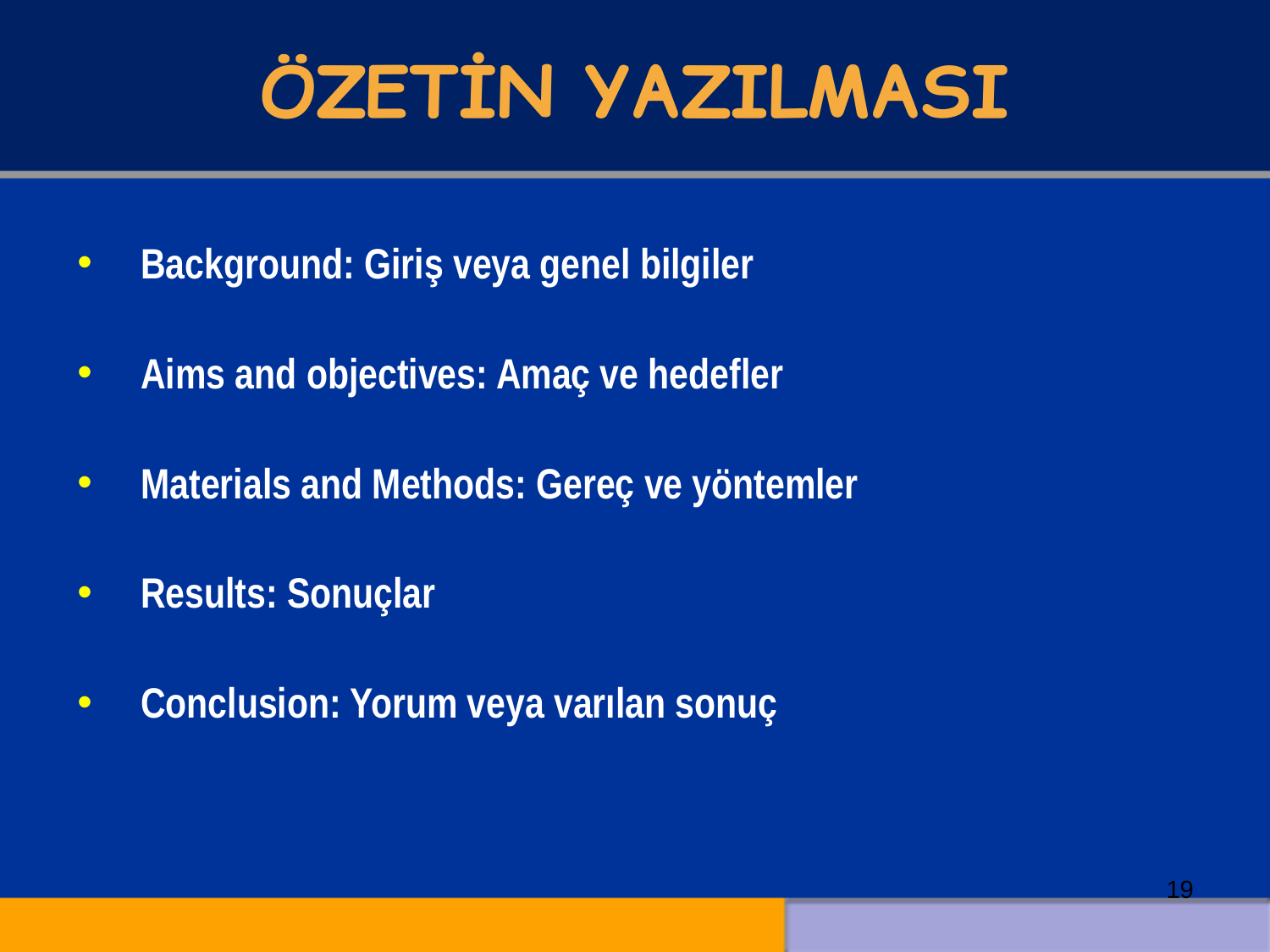

ÖZETİN YAZILMASI
Background: Giriş veya genel bilgiler
Aims and objectives: Amaç ve hedefler
Materials and Methods: Gereç ve yöntemler
Results: Sonuçlar
Conclusion: Yorum veya varılan sonuç
19